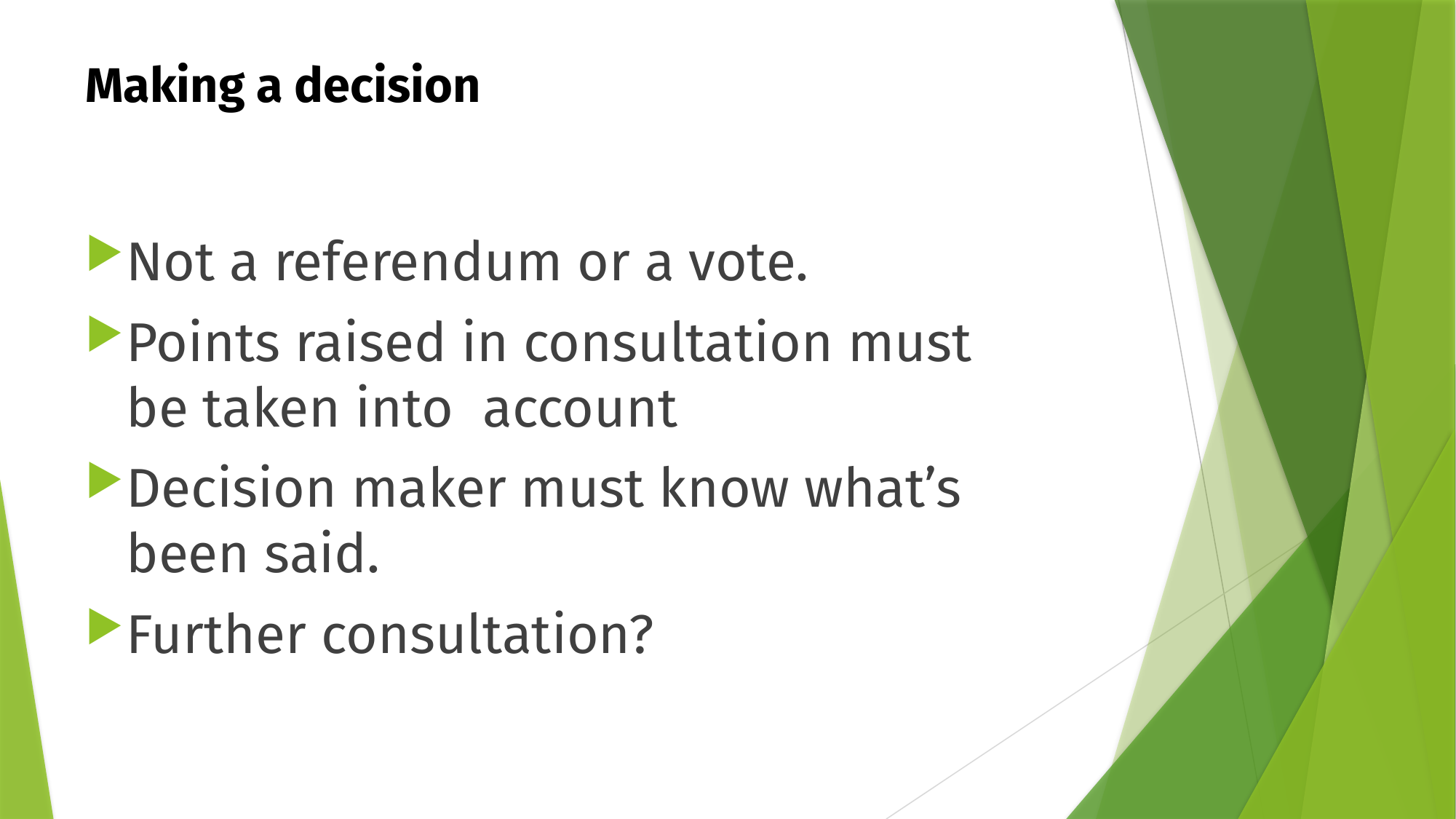

# Making a decision
Not a referendum or a vote.
Points raised in consultation must be taken into  account
Decision maker must know what’s been said.
Further consultation?